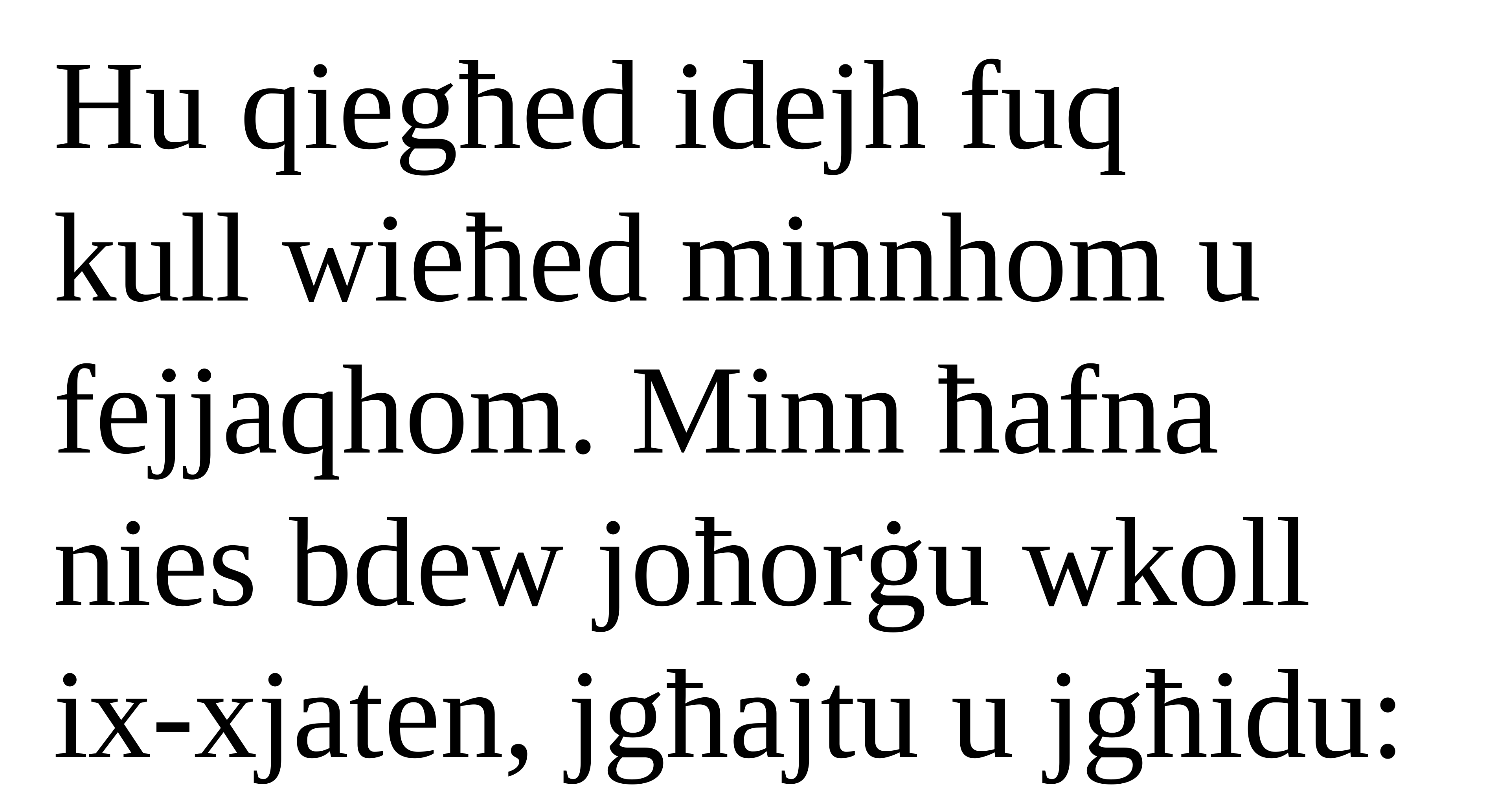

Hu qiegħed idejh fuq
kull wieħed minnhom u fejjaqhom. Minn ħafna nies bdew joħorġu wkoll ix-xjaten, jgħajtu u jgħidu: